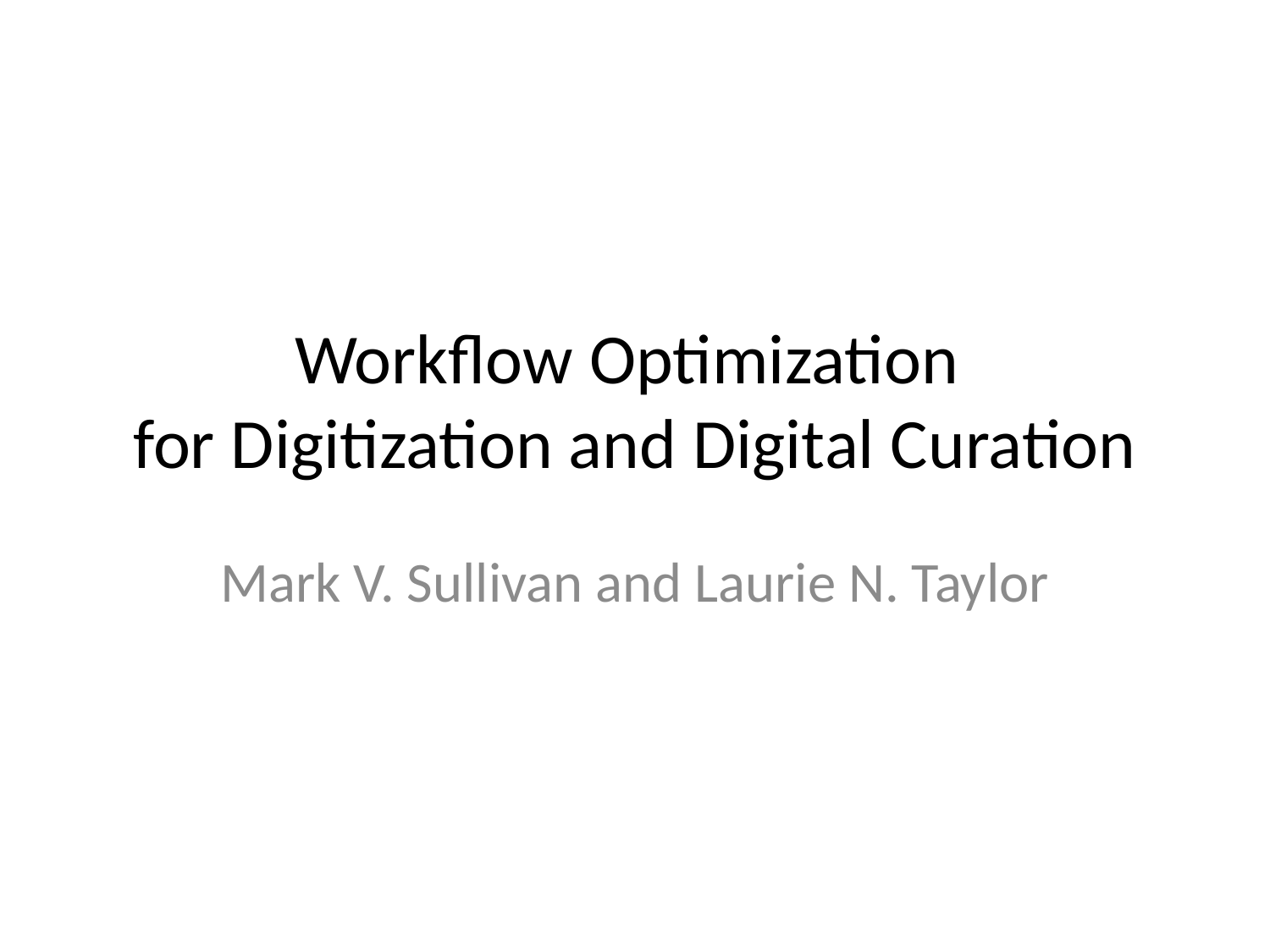

# Workflow Optimization for Digitization and Digital Curation
Mark V. Sullivan and Laurie N. Taylor